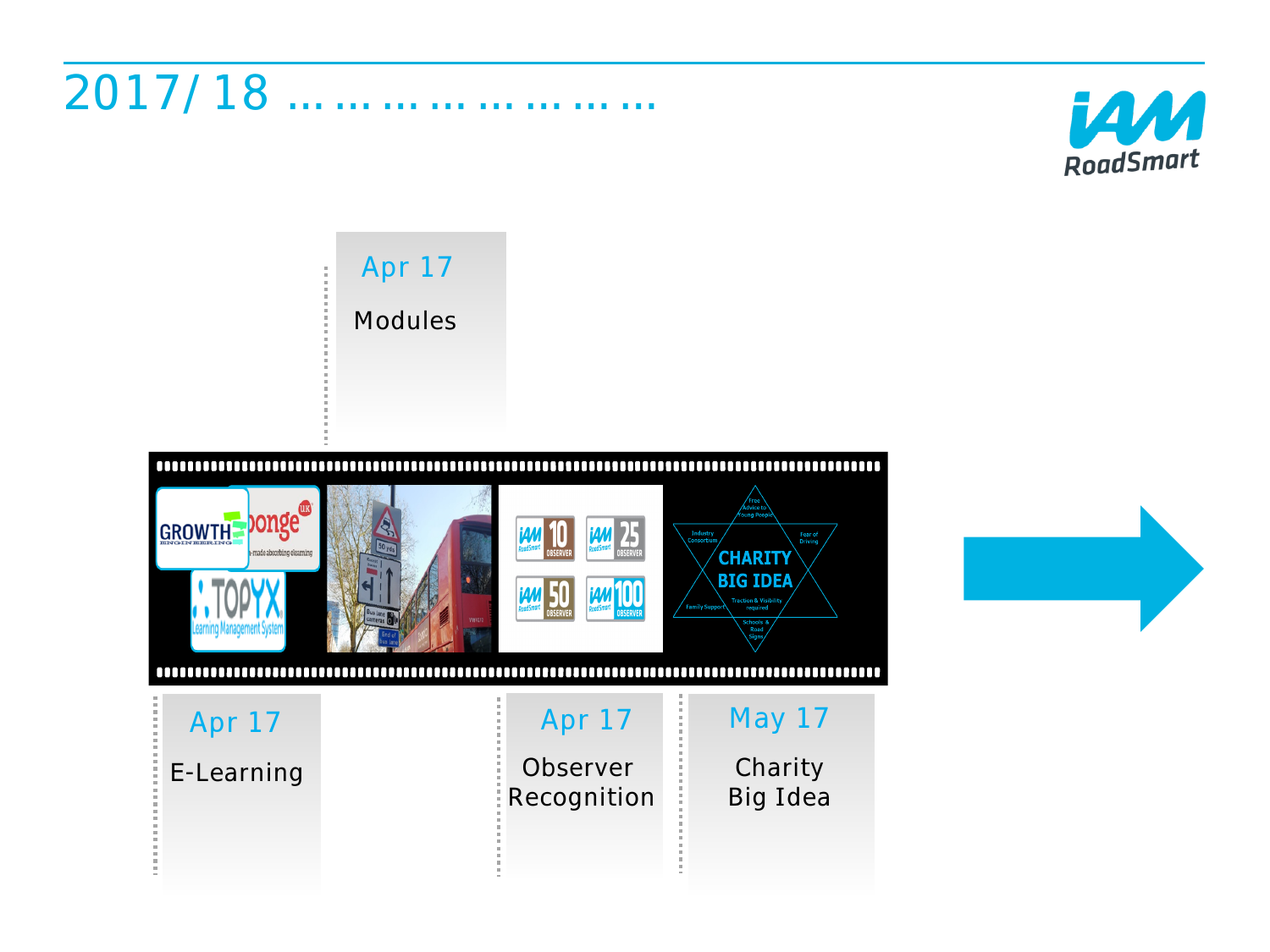

# 2017/18 ……………………

Apr 17
Modules
May 17
Apr 17
Apr 17
Observer
Recognition
Charity
Big Idea
E-Learning